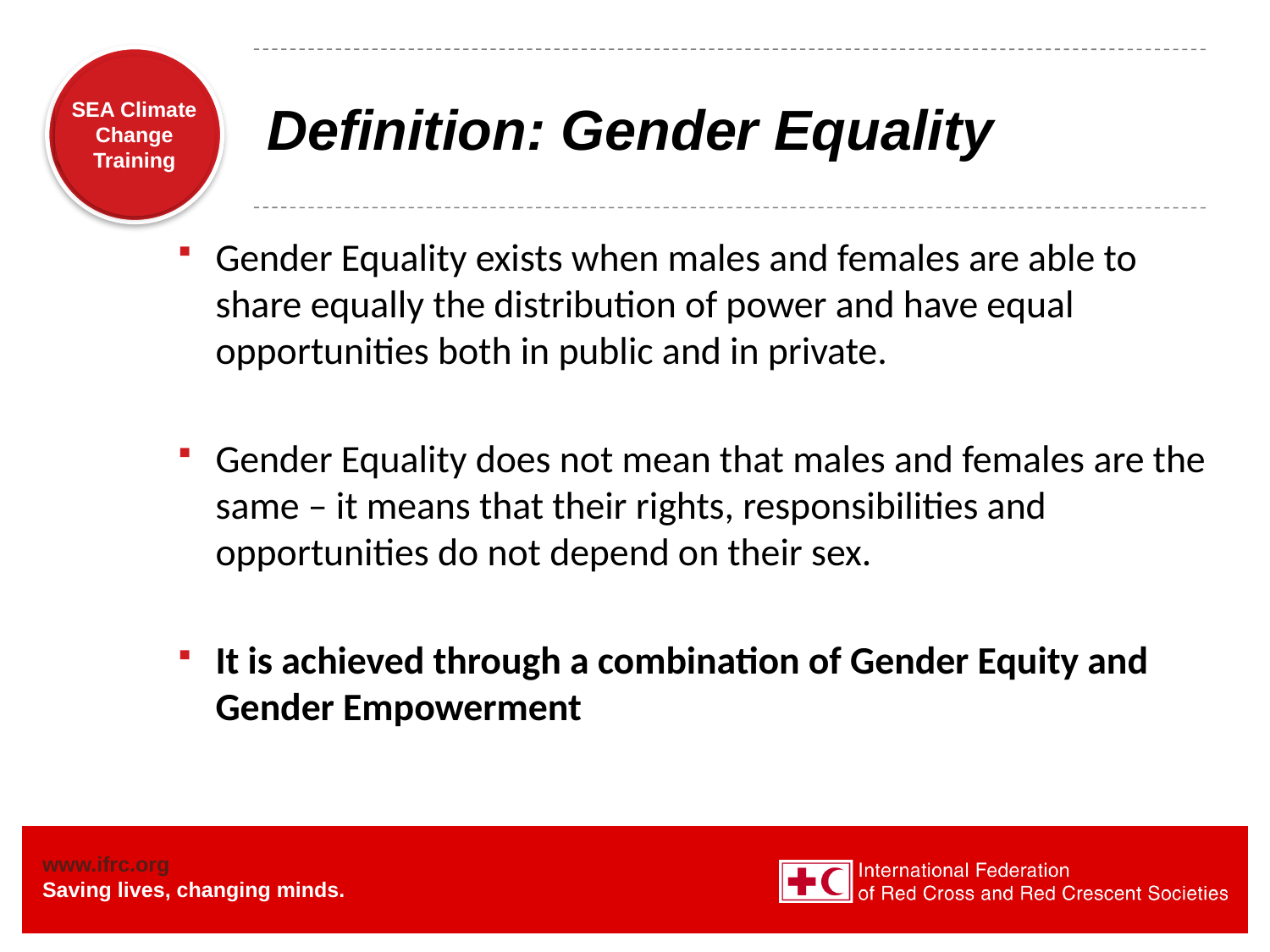

# Definition: Gender Equality
Gender Equality exists when males and females are able to share equally the distribution of power and have equal opportunities both in public and in private.

Gender Equality does not mean that males and females are the same – it means that their rights, responsibilities and opportunities do not depend on their sex.

It is achieved through a combination of Gender Equity and Gender Empowerment